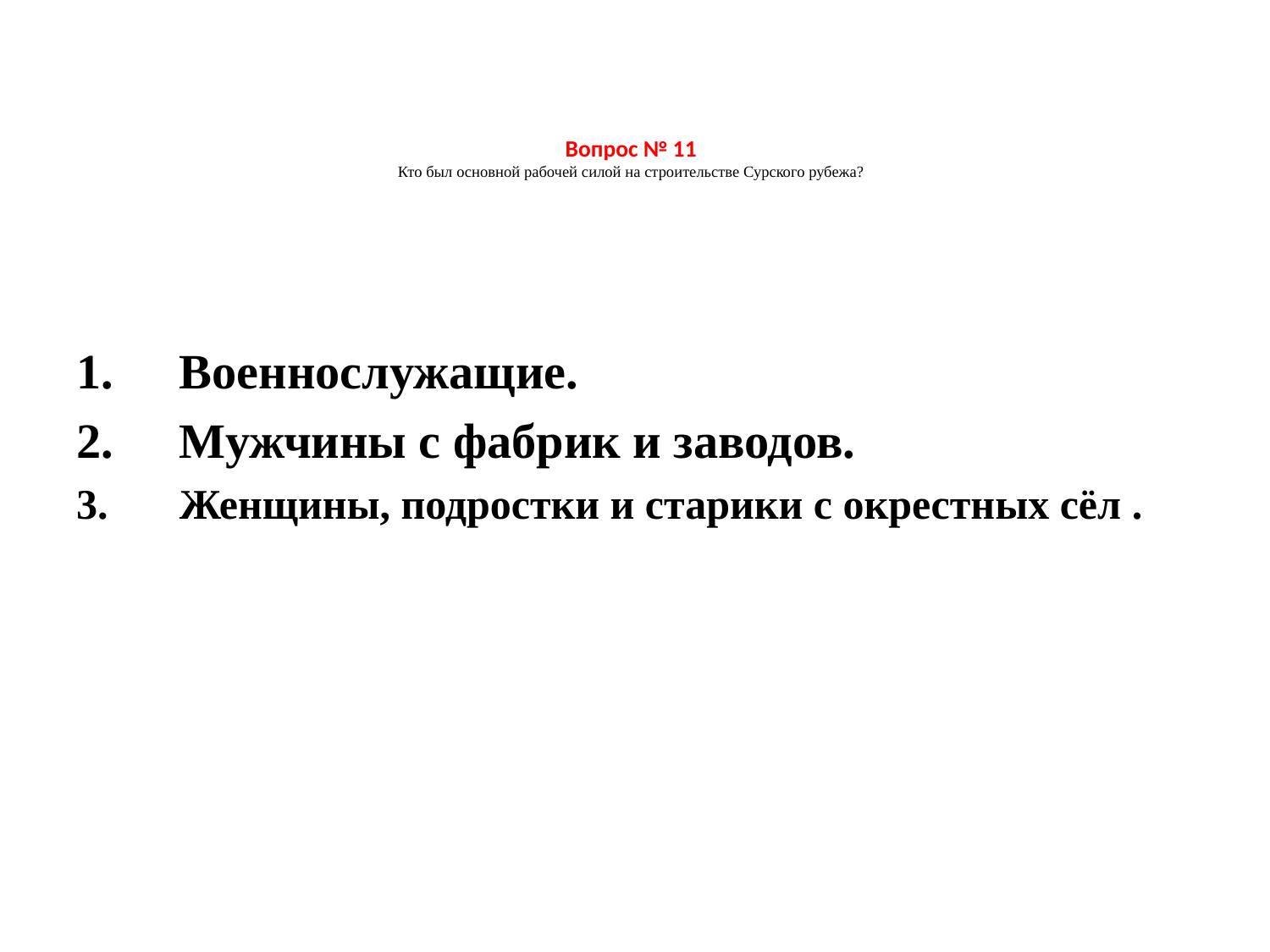

# Вопрос № 11 Кто был основной рабочей силой на строительстве Сурского рубежа?

Военнослужащие.
Мужчины с фабрик и заводов.
Женщины, подростки и старики с окрестных сёл .